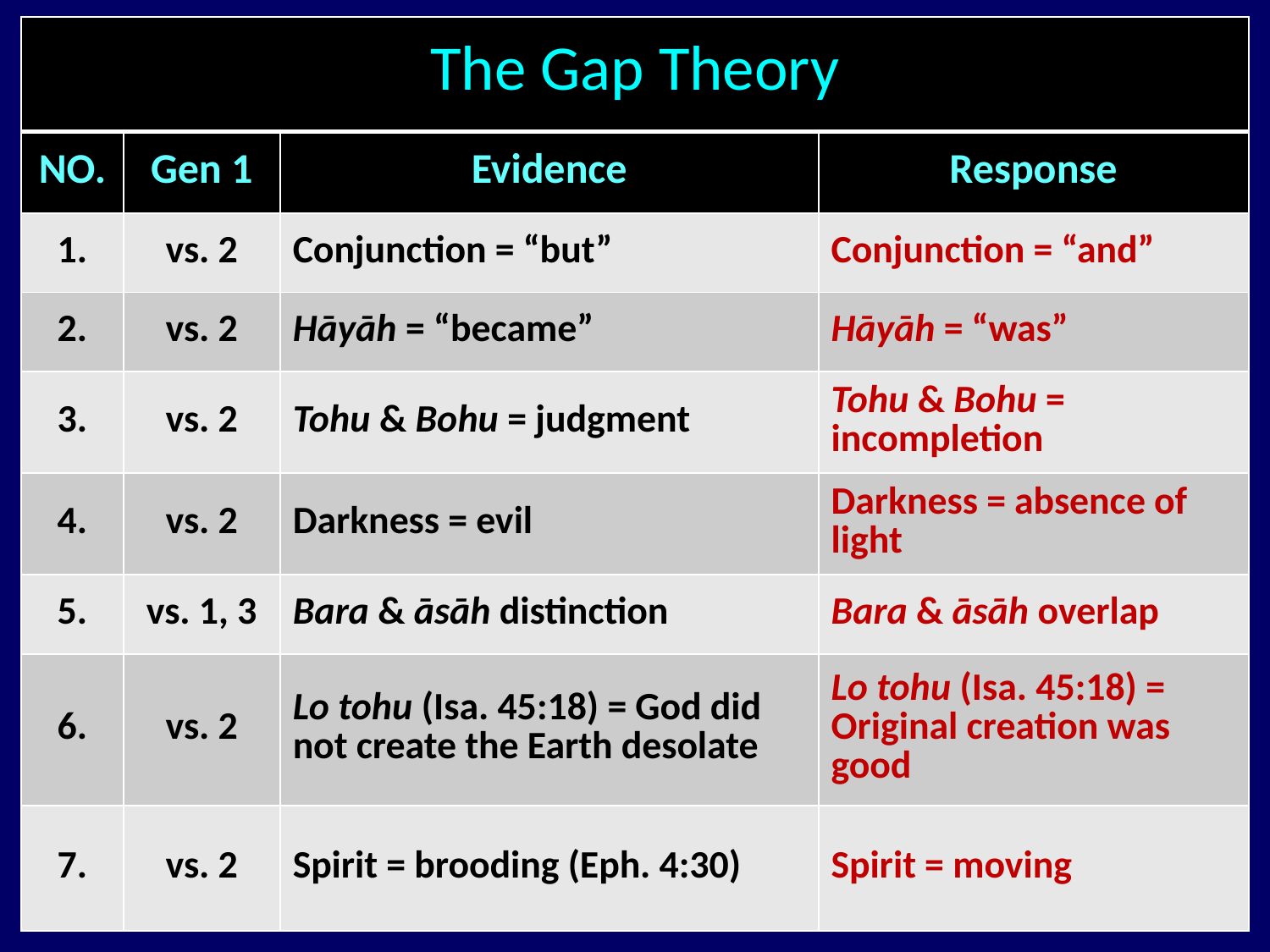

| The Gap Theory |  |  |  |
| --- | --- | --- | --- |
| NO. | Gen 1 | Evidence | Response |
| 1. | vs. 2 | Conjunction = “but” | Conjunction = “and” |
| 2. | vs. 2 | Hāyāh = “became” | Hāyāh = “was” |
| 3. | vs. 2 | Tohu & Bohu = judgment | Tohu & Bohu = incompletion |
| 4. | vs. 2 | Darkness = evil | Darkness = absence of light |
| 5. | vs. 1, 3 | Bara & āsāh distinction | Bara & āsāh overlap |
| 6. | vs. 2 | Lo tohu (Isa. 45:18) = God did not create the Earth desolate | Lo tohu (Isa. 45:18) = Original creation was good |
| 7. | vs. 2 | Spirit = brooding (Eph. 4:30) | Spirit = moving |